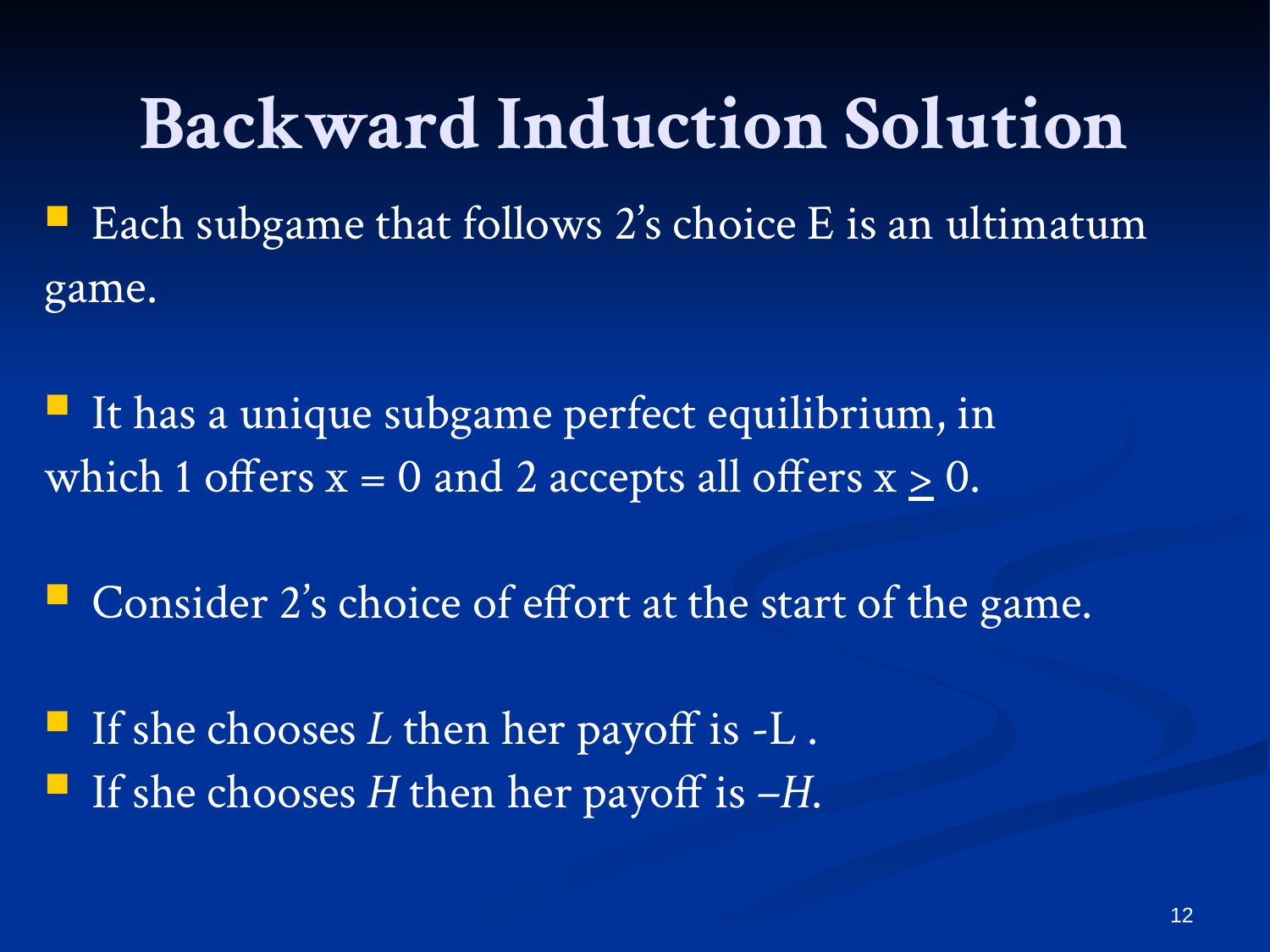

# Backward Induction Solution
Each subgame that follows 2’s choice E is an ultimatum
game.

It has a unique subgame perfect equilibrium, in
which 1 offers x = 0 and 2 accepts all offers x > 0.

Consider 2’s choice of effort at the start of the game.

If she chooses L then her payoff is -L .
If she chooses H then her payoff is −H.
12